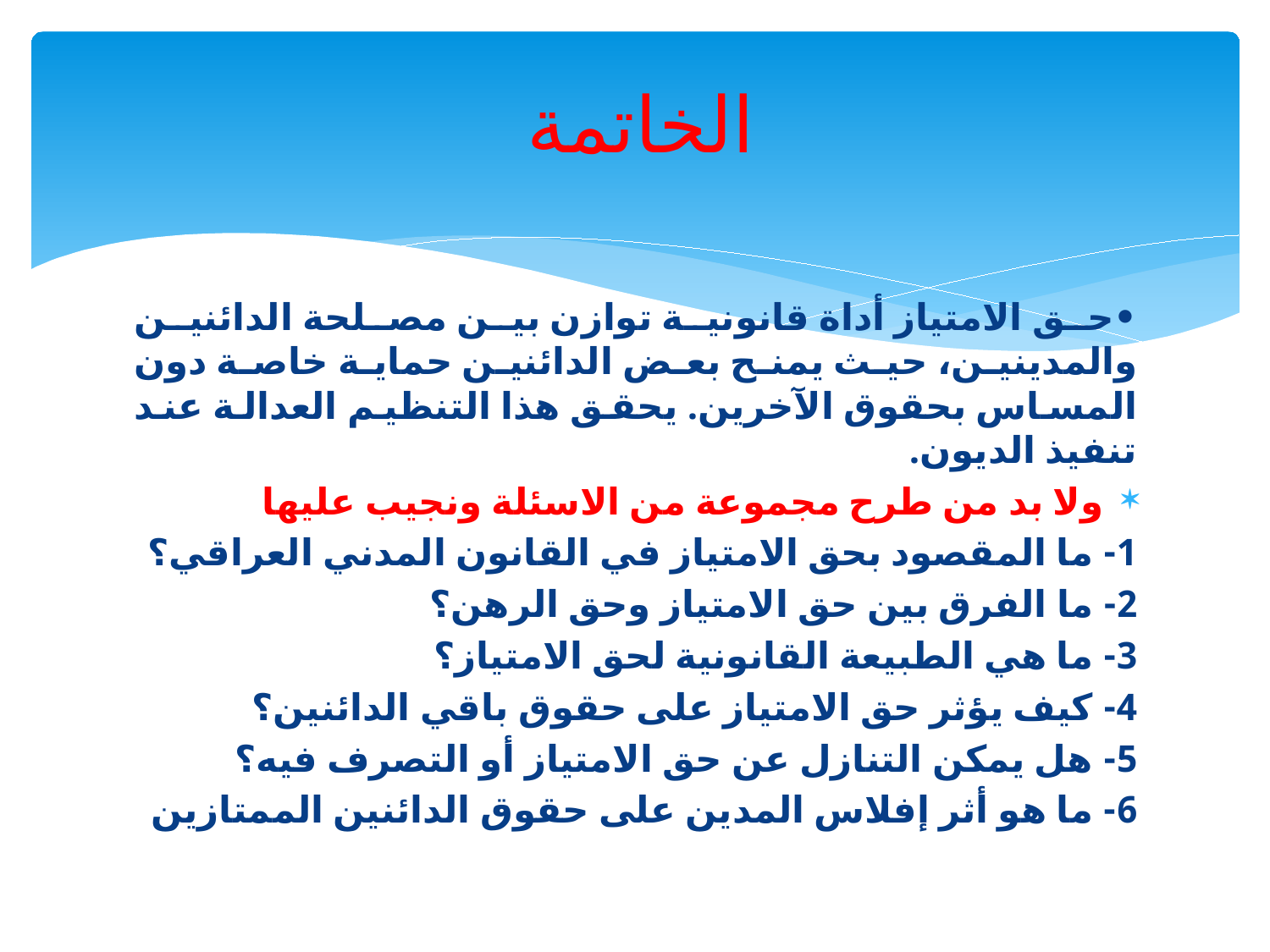

# الخاتمة

•حق الامتياز أداة قانونية توازن بين مصلحة الدائنين والمدينين، حيث يمنح بعض الدائنين حماية خاصة دون المساس بحقوق الآخرين. يحقق هذا التنظيم العدالة عند تنفيذ الديون.
ولا بد من طرح مجموعة من الاسئلة ونجيب عليها
1- ما المقصود بحق الامتياز في القانون المدني العراقي؟
2- ما الفرق بين حق الامتياز وحق الرهن؟
3- ما هي الطبيعة القانونية لحق الامتياز؟
4- كيف يؤثر حق الامتياز على حقوق باقي الدائنين؟
5- هل يمكن التنازل عن حق الامتياز أو التصرف فيه؟
6- ما هو أثر إفلاس المدين على حقوق الدائنين الممتازين